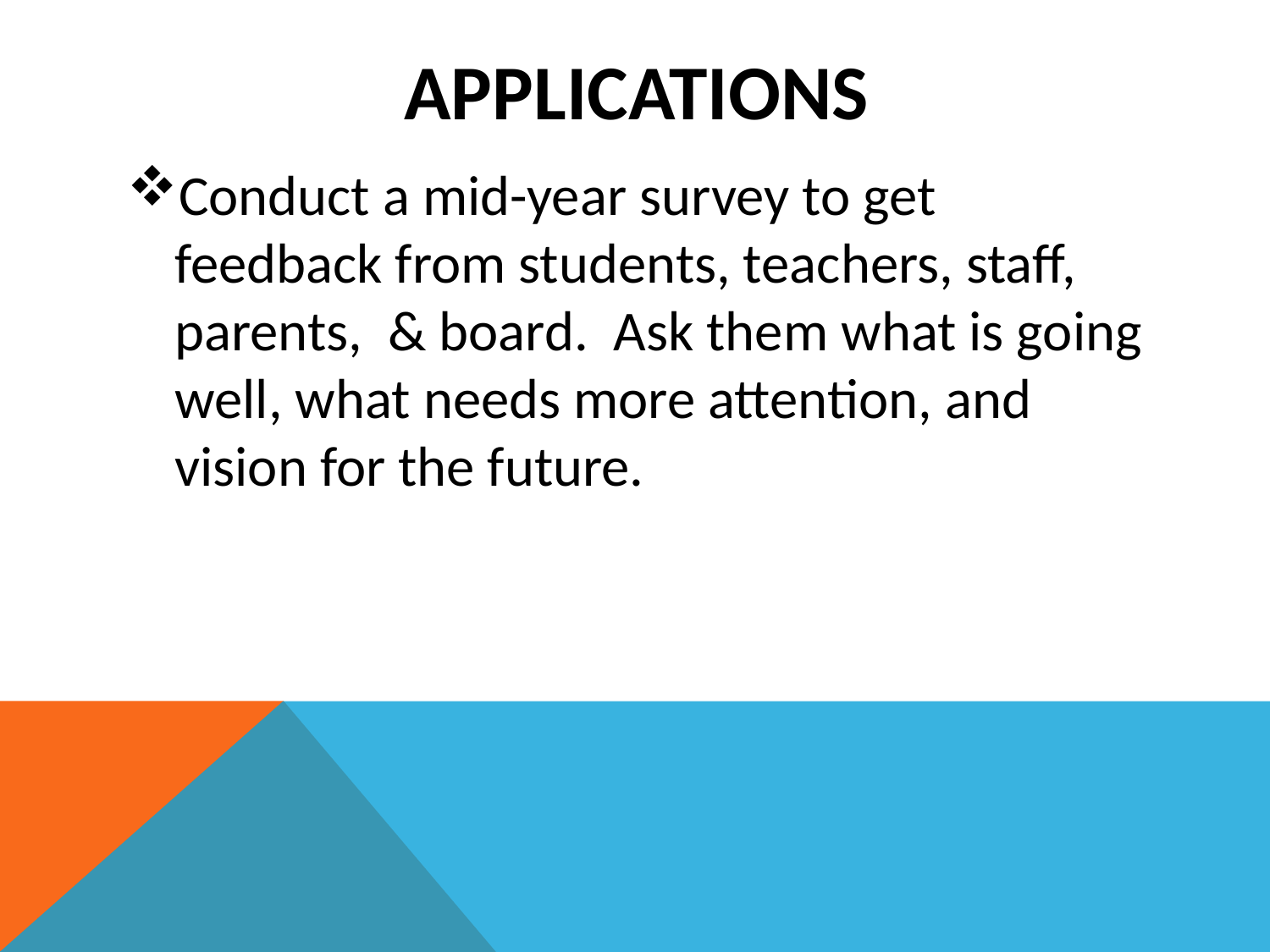

# Applications
Conduct a mid-year survey to get feedback from students, teachers, staff, parents,  & board.  Ask them what is going well, what needs more attention, and vision for the future.